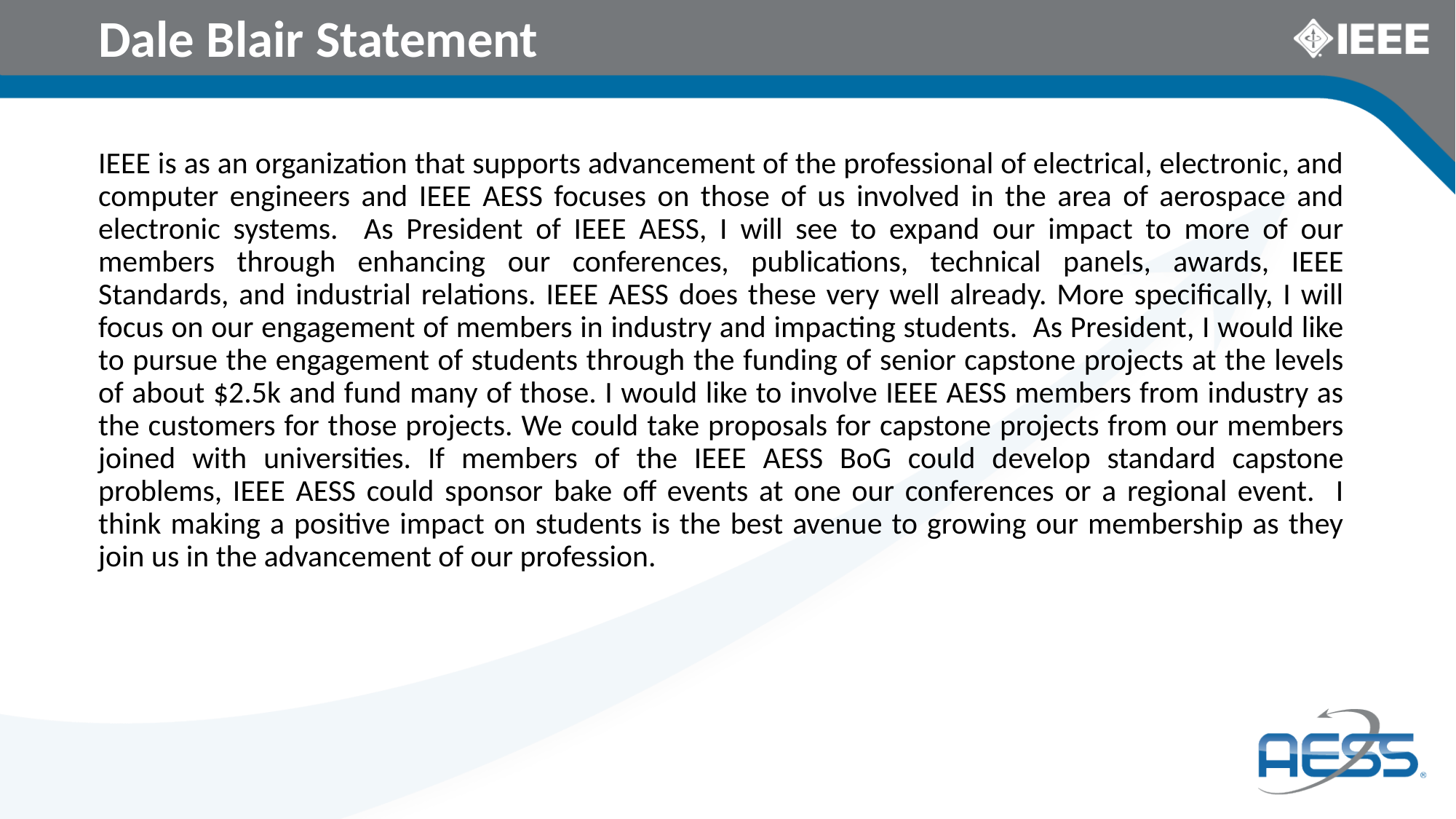

# Dale Blair Statement
IEEE is as an organization that supports advancement of the professional of electrical, electronic, and computer engineers and IEEE AESS focuses on those of us involved in the area of aerospace and electronic systems.  As President of IEEE AESS, I will see to expand our impact to more of our members through enhancing our conferences, publications, technical panels, awards, IEEE Standards, and industrial relations. IEEE AESS does these very well already. More specifically, I will focus on our engagement of members in industry and impacting students.  As President, I would like to pursue the engagement of students through the funding of senior capstone projects at the levels of about $2.5k and fund many of those. I would like to involve IEEE AESS members from industry as the customers for those projects. We could take proposals for capstone projects from our members joined with universities. If members of the IEEE AESS BoG could develop standard capstone problems, IEEE AESS could sponsor bake off events at one our conferences or a regional event.  I think making a positive impact on students is the best avenue to growing our membership as they join us in the advancement of our profession.